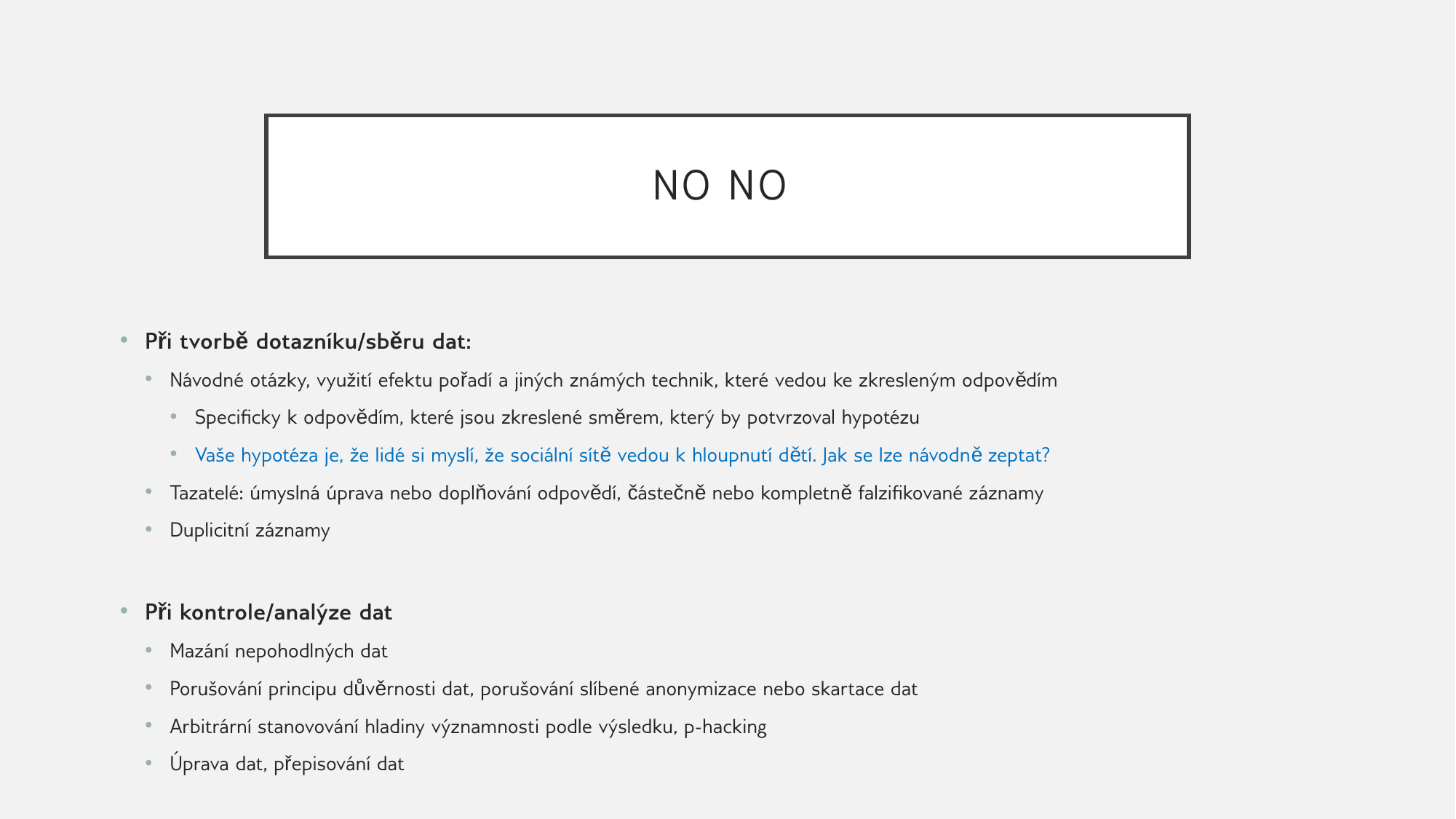

# No no

Při tvorbě dotazníku/sběru dat:
Návodné otázky, využití efektu pořadí a jiných známých technik, které vedou ke zkresleným odpovědím
Specificky k odpovědím, které jsou zkreslené směrem, který by potvrzoval hypotézu
Vaše hypotéza je, že lidé si myslí, že sociální sítě vedou k hloupnutí dětí. Jak se lze návodně zeptat?
Tazatelé: úmyslná úprava nebo doplňování odpovědí, částečně nebo kompletně falzifikované záznamy
Duplicitní záznamy

Při kontrole/analýze dat
Mazání nepohodlných dat
Porušování principu důvěrnosti dat, porušování slíbené anonymizace nebo skartace dat
Arbitrární stanovování hladiny významnosti podle výsledku, p-hacking
Úprava dat, přepisování dat